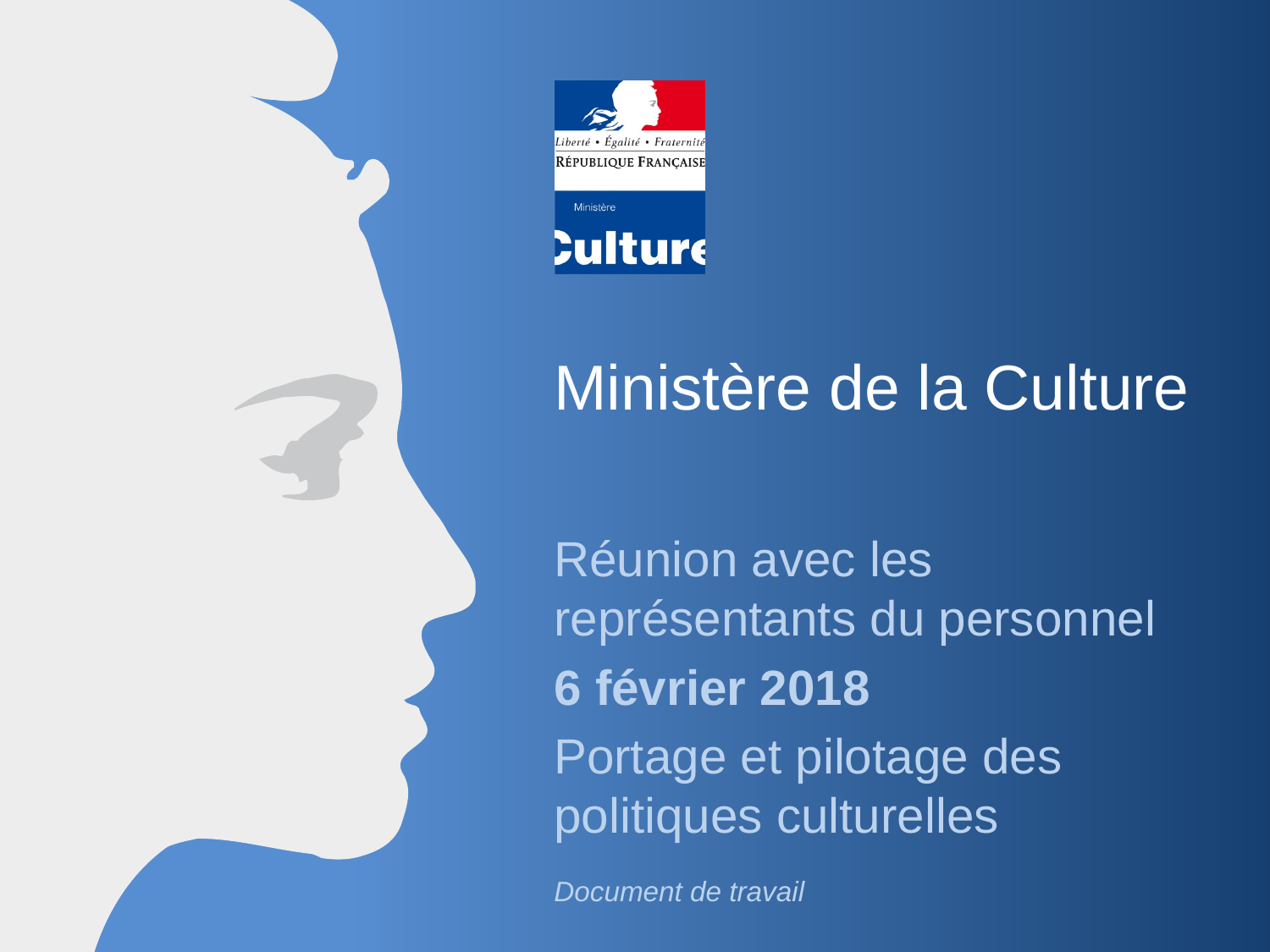

# Ministère de la Culture
Réunion avec les représentants du personnel
6 février 2018
Portage et pilotage des politiques culturelles

Document de travail